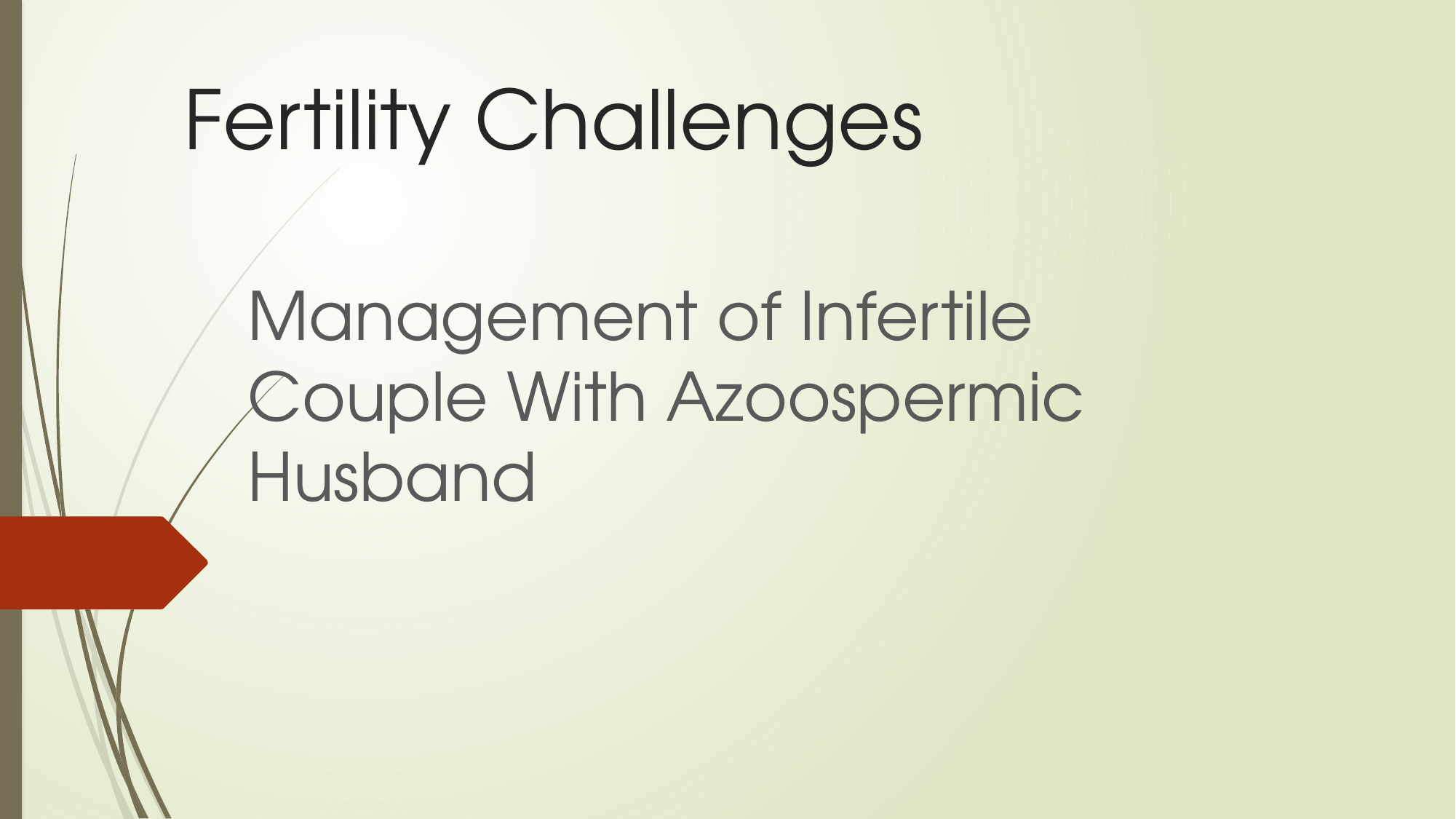

# Fertility Challenges
Management of Infertile Couple With Azoospermic Husband